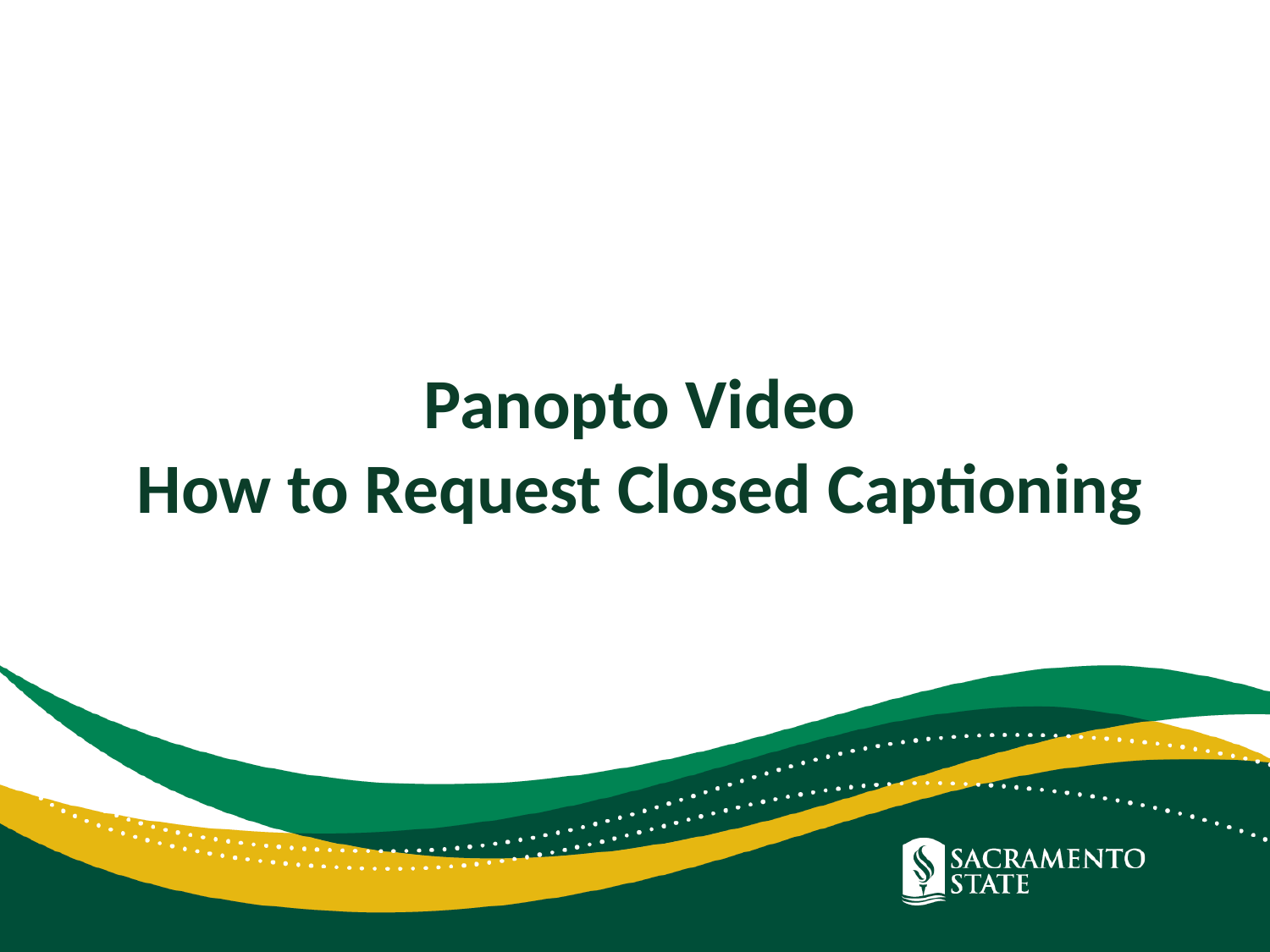

# Panopto Video How to Request Closed Captioning